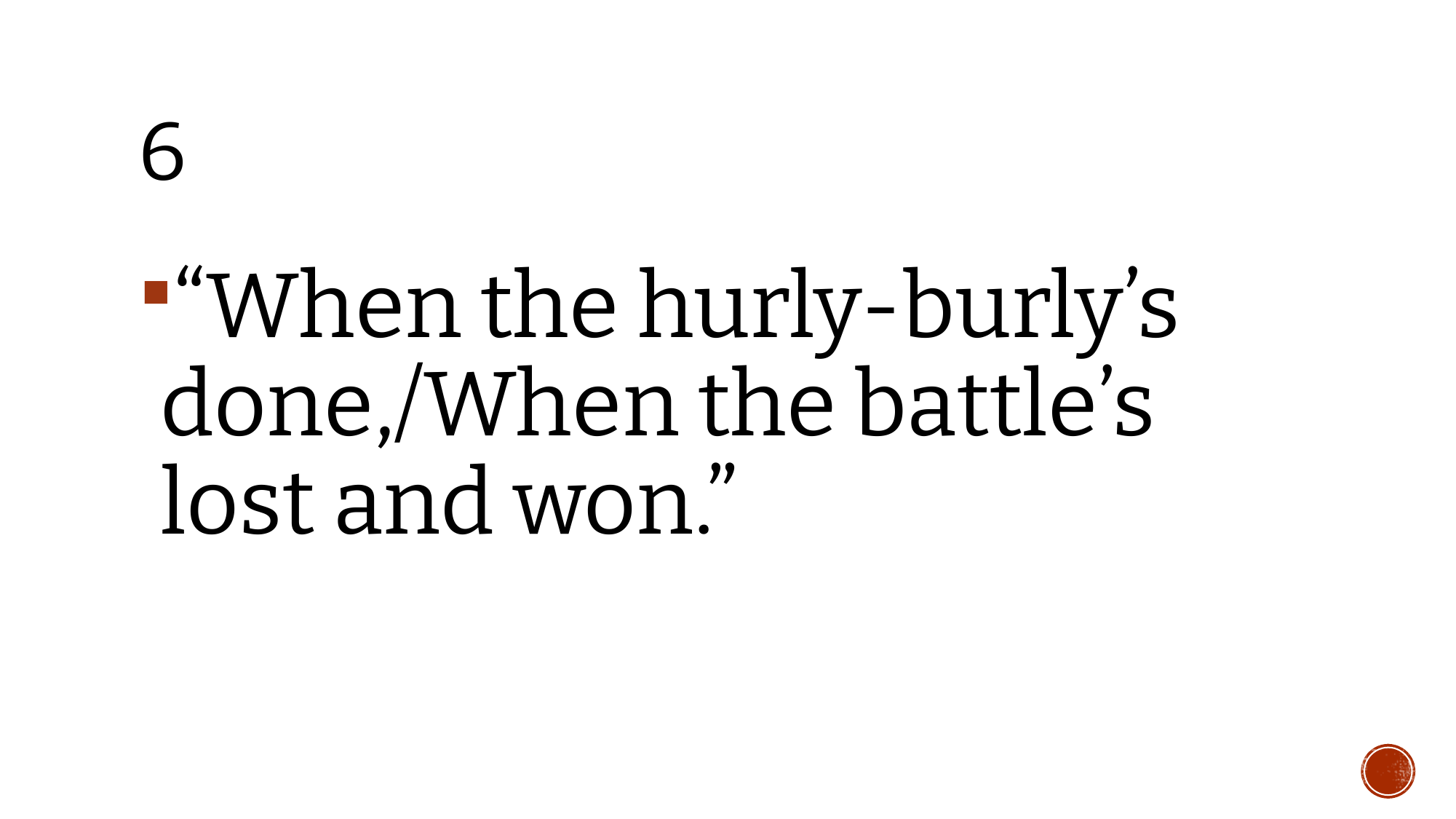

# 6
“When the hurly-burly’s done,/When the battle’s lost and won.”